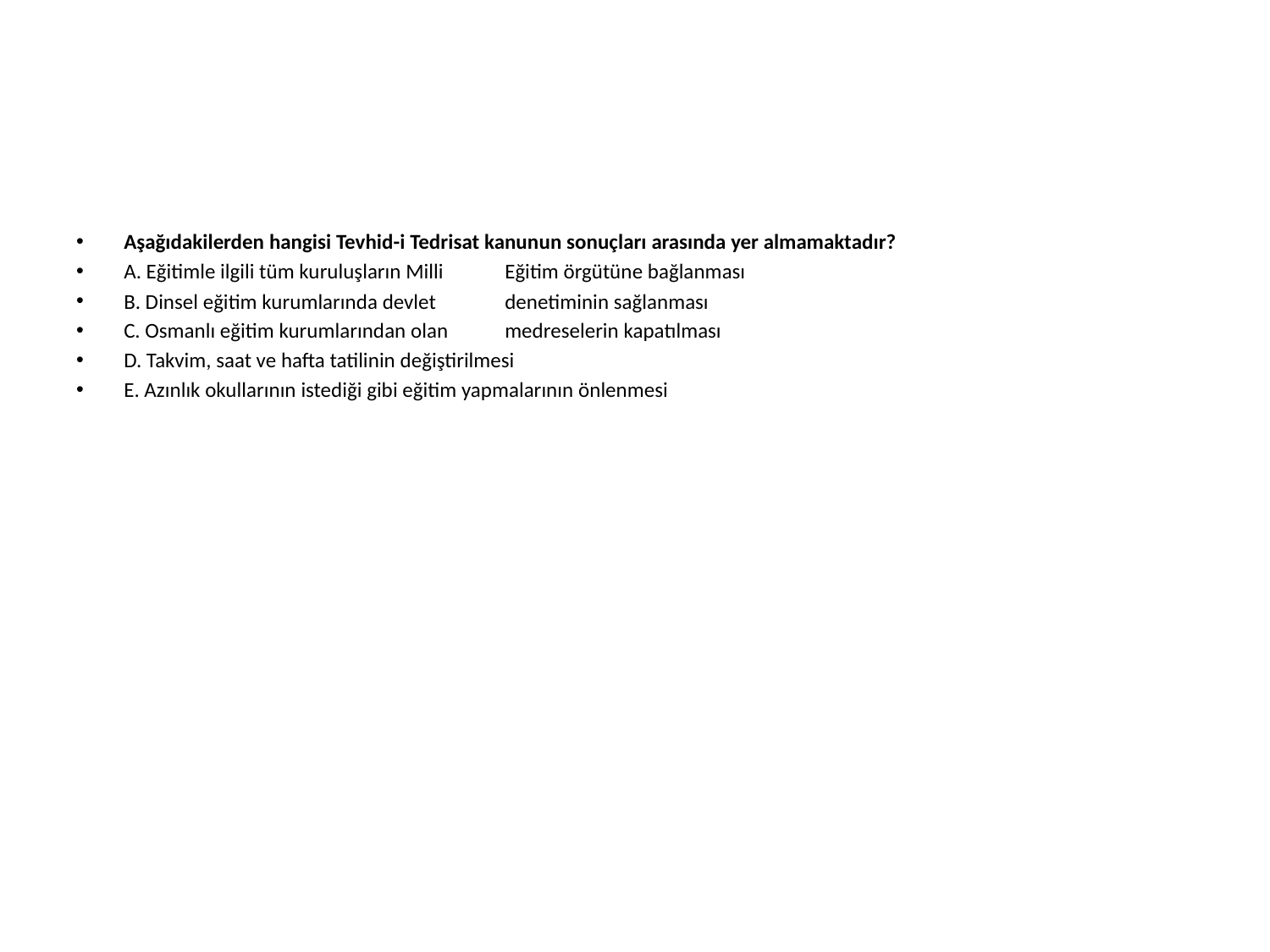

#
Aşağıdakilerden hangisi Tevhid-i Tedrisat kanunun sonuçları arasında yer almamaktadır?
A. Eğitimle ilgili tüm kuruluşların Milli 	Eğitim örgütüne bağlanması
B. Dinsel eğitim kurumlarında devlet 	denetiminin sağlanması
C. Osmanlı eğitim kurumlarından olan 	medreselerin kapatılması
D. Takvim, saat ve hafta tatilinin değiştirilmesi
E. Azınlık okullarının istediği gibi eğitim yapmalarının önlenmesi